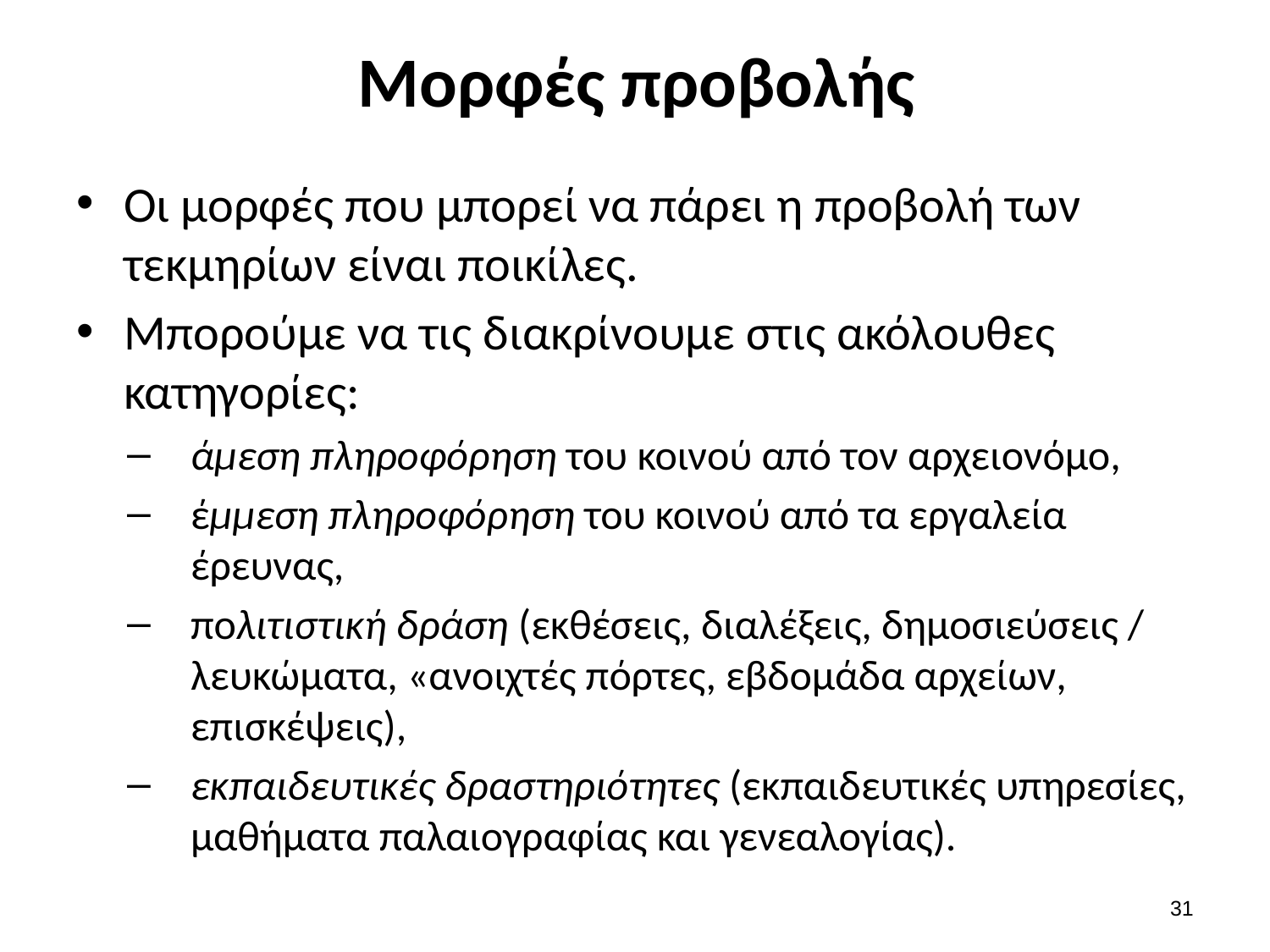

# Μορφές προβολής
Οι μορφές που μπορεί να πάρει η προβολή των τεκμηρίων είναι ποικίλες.
Μπορούμε να τις διακρίνουμε στις ακόλουθες κατηγορίες:
άμεση πληροφόρηση του κοινού από τον αρχειονόμο,
έμμεση πληροφόρηση του κοινού από τα εργαλεία έρευνας,
πολιτιστική δράση (εκθέσεις, διαλέξεις, δημοσιεύσεις / λευκώματα, «ανοιχτές πόρτες, εβδομάδα αρχείων, επισκέψεις),
εκπαιδευτικές δραστηριότητες (εκπαιδευτικές υπηρεσίες, μαθήματα παλαιογραφίας και γενεαλογίας).

31